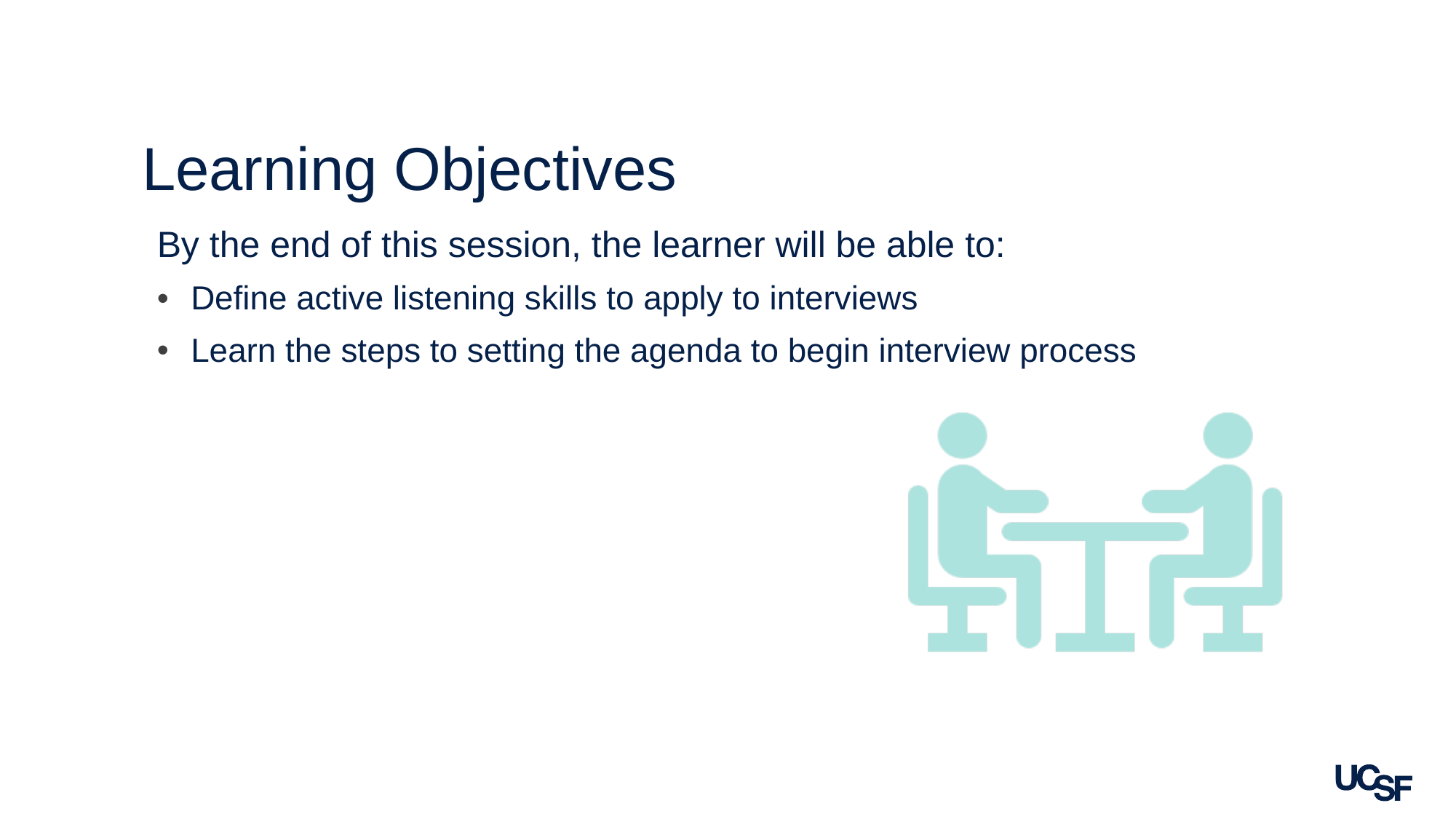

# Learning Objectives
By the end of this session, the learner will be able to:
Define active listening skills to apply to interviews
Learn the steps to setting the agenda to begin interview process